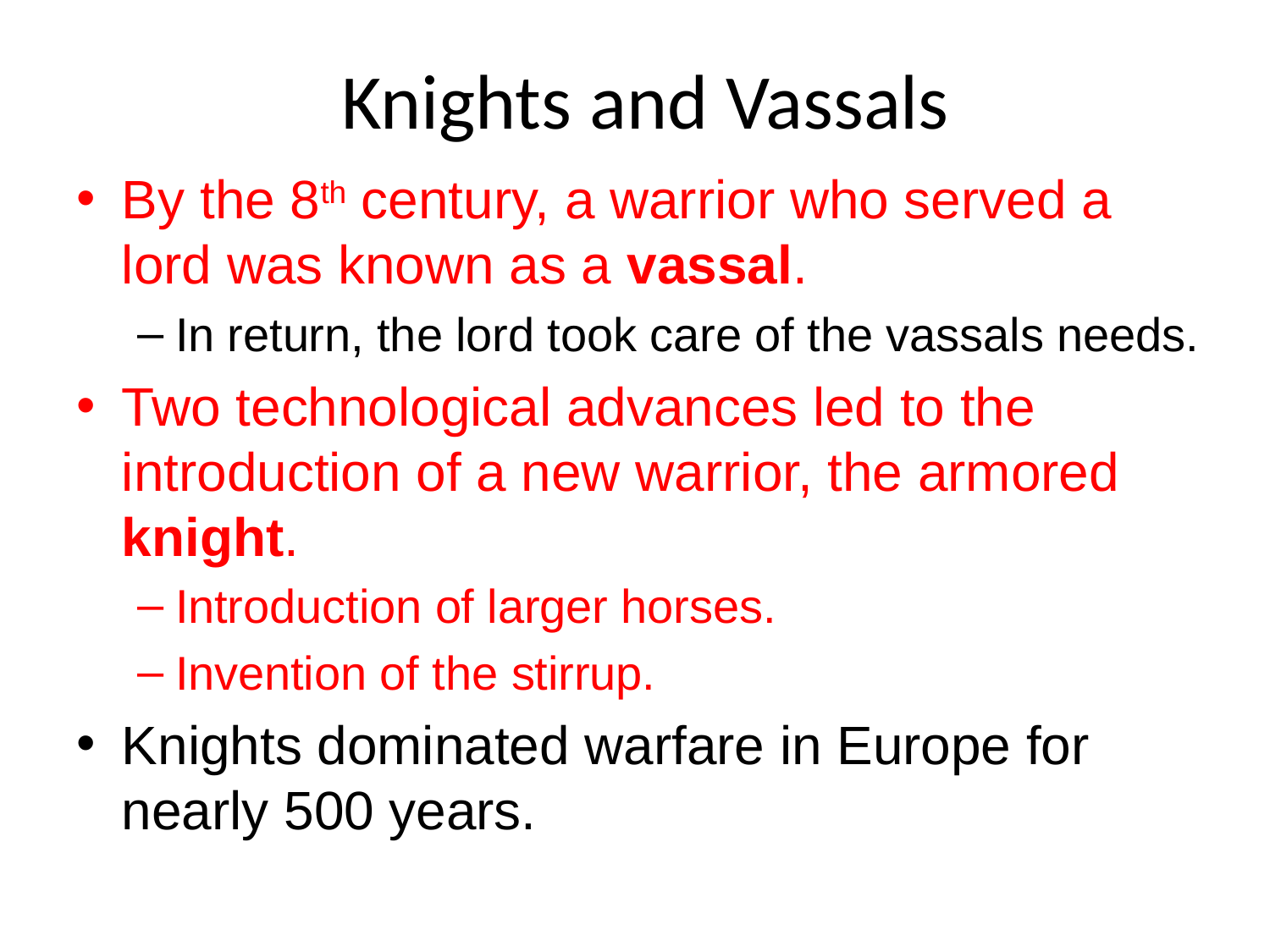

# Knights and Vassals
By the 8th century, a warrior who served a lord was known as a vassal.
In return, the lord took care of the vassals needs.
Two technological advances led to the introduction of a new warrior, the armored knight.
Introduction of larger horses.
Invention of the stirrup.
Knights dominated warfare in Europe for nearly 500 years.